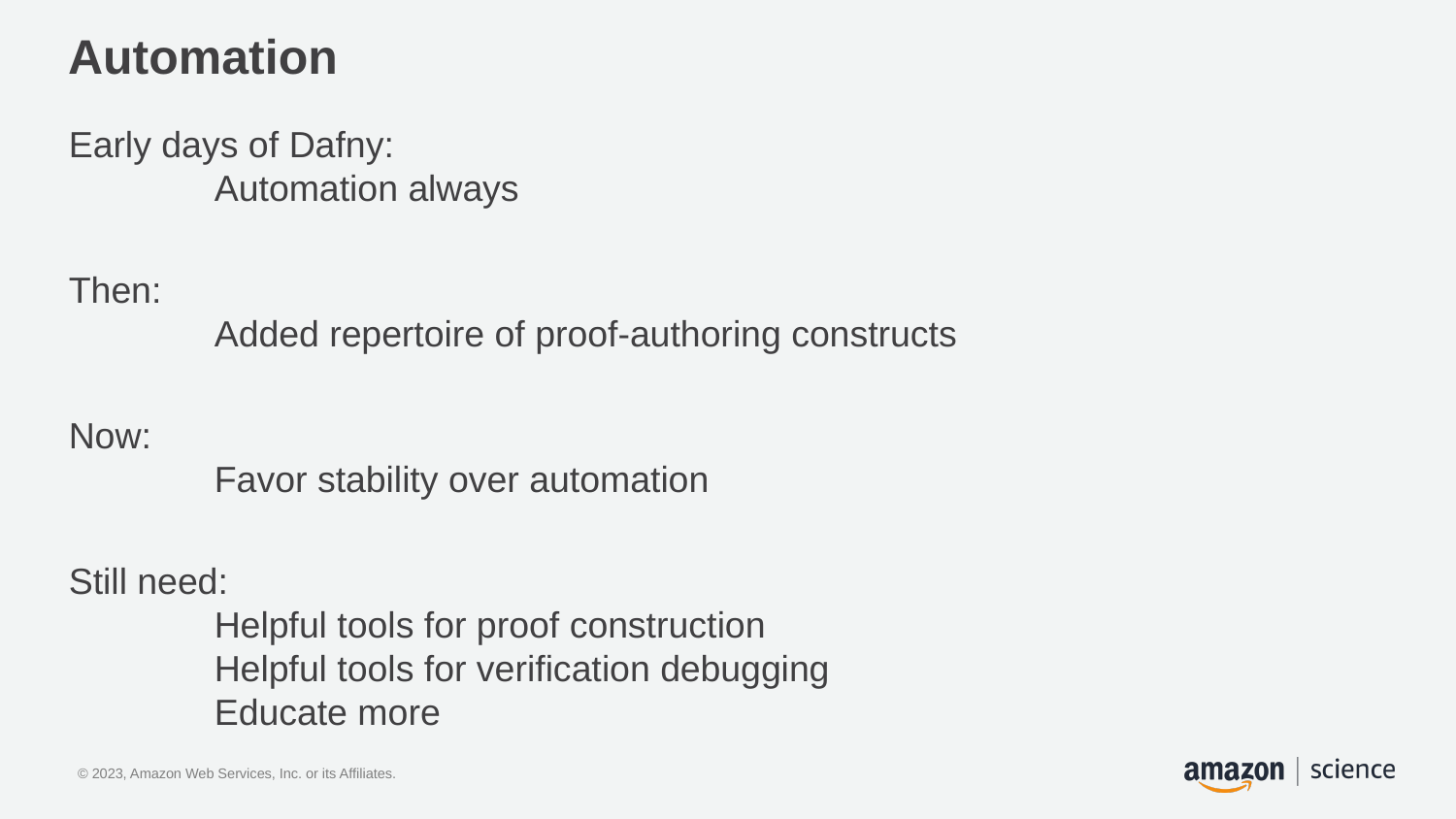

# Automation
Early days of Dafny:
	Automation always

Then:
	Added repertoire of proof-authoring constructs

Now:
	Favor stability over automation

Still need:
	Helpful tools for proof construction
	Helpful tools for verification debugging
	Educate more